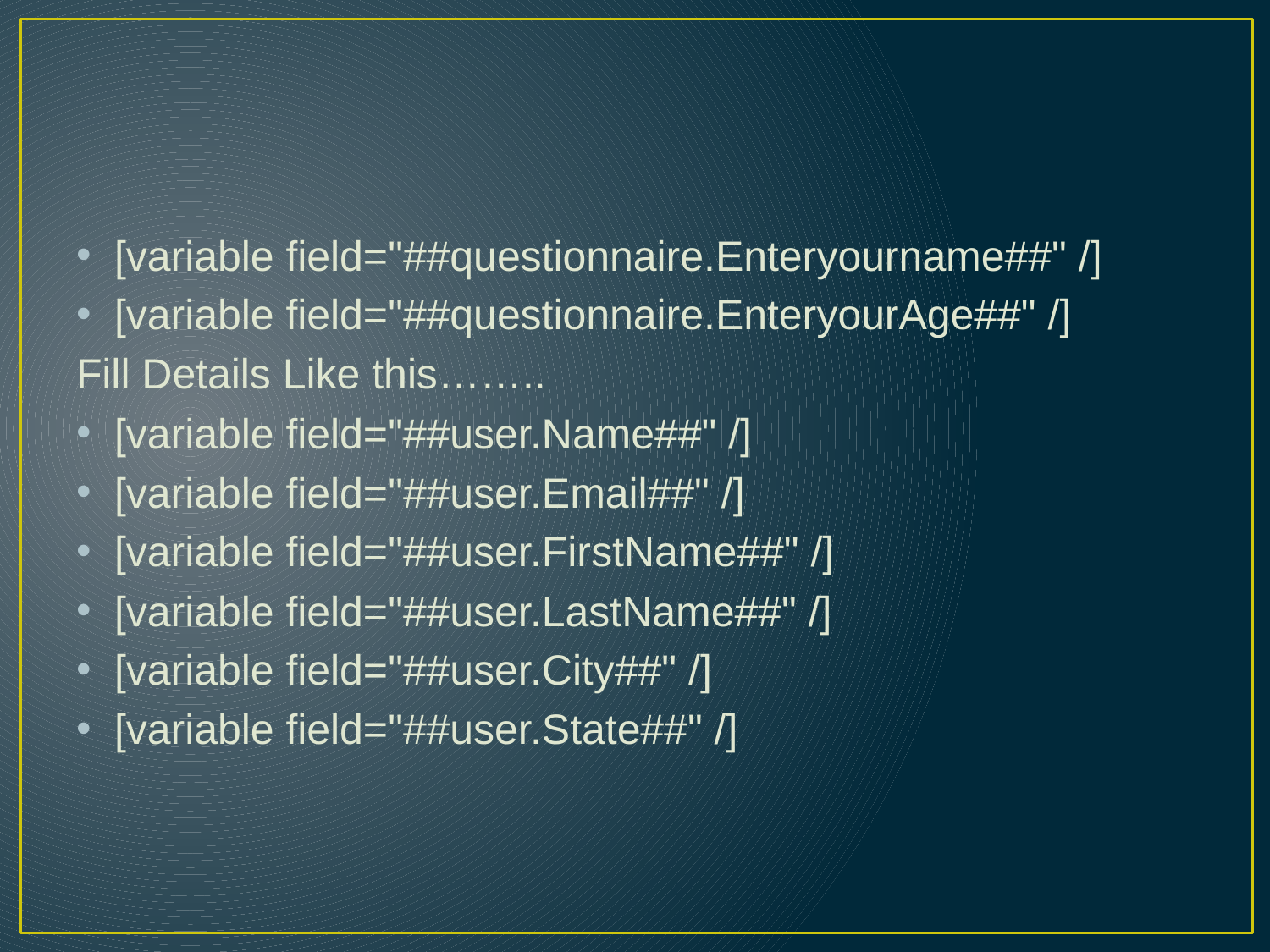

#
[variable field="##questionnaire.Enteryourname##" /]
[variable field="##questionnaire.EnteryourAge##" /]
Fill Details Like this……..
[variable field="##user.Name##" /]
[variable field="##user.Email##" /]
[variable field="##user.FirstName##" /]
[variable field="##user.LastName##" /]
[variable field="##user.City##" /]
[variable field="##user.State##" /]